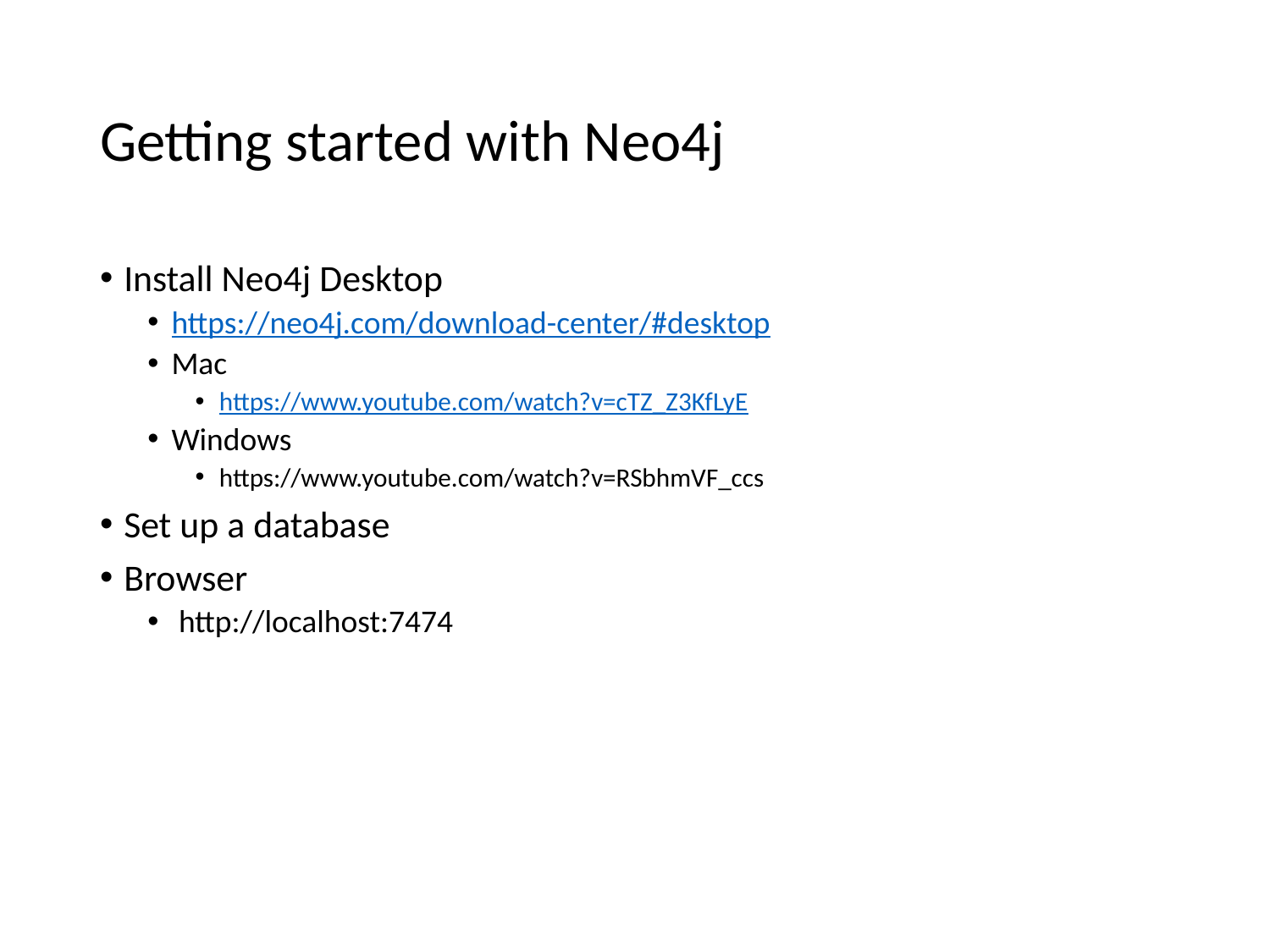

# Getting started with Neo4j
Install Neo4j Desktop
https://neo4j.com/download-center/#desktop
Mac
https://www.youtube.com/watch?v=cTZ_Z3KfLyE
Windows
https://www.youtube.com/watch?v=RSbhmVF_ccs
Set up a database
Browser
 http://localhost:7474